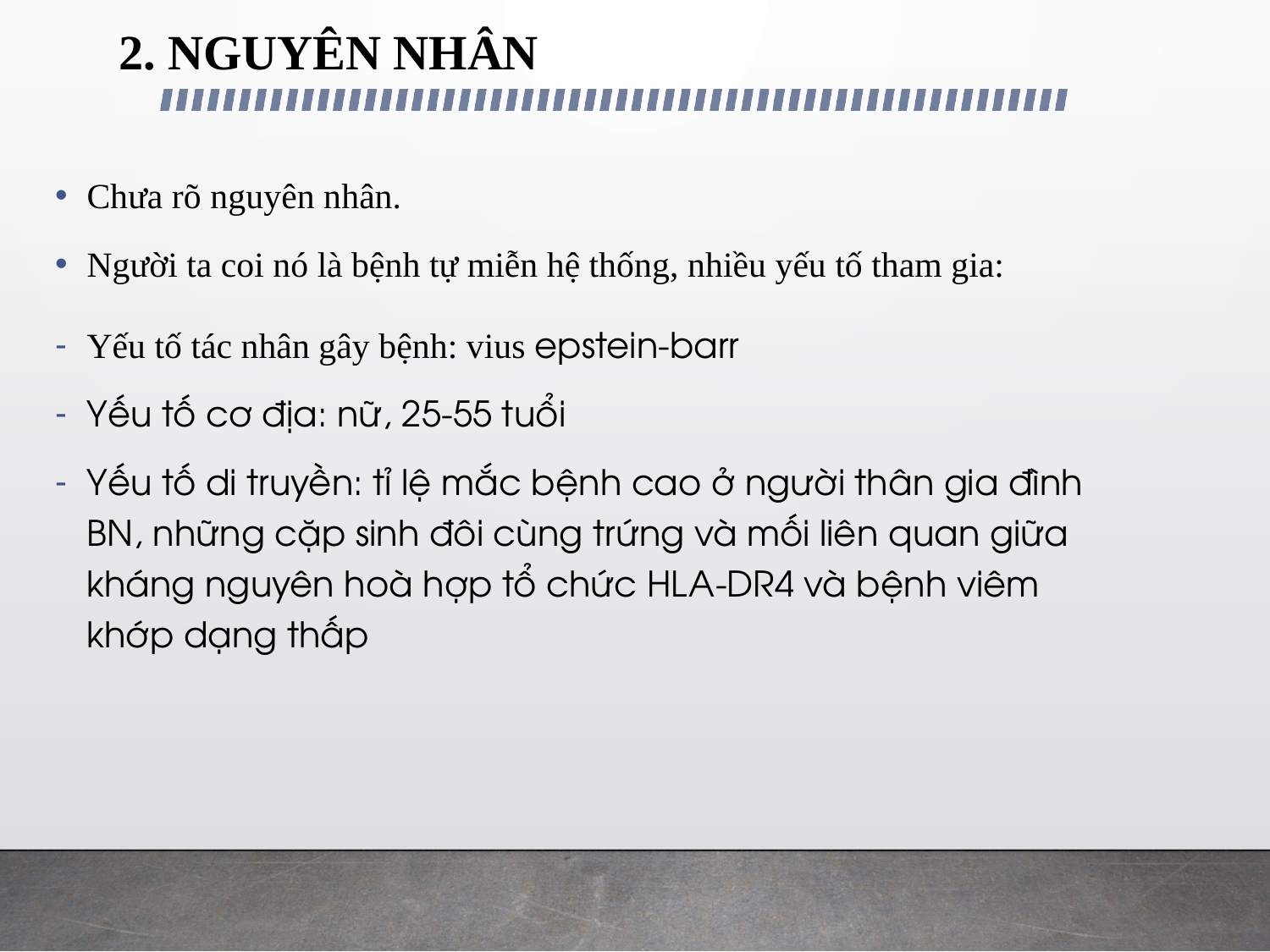

# 2. NGUYÊN NHÂN
Chưa rõ nguyên nhân.
Người ta coi nó là bệnh tự miễn hệ thống, nhiều yếu tố tham gia:
Yếu tố tác nhân gây bệnh: vius epstein-barr
Yếu tố cơ địa: nữ, 25-55 tuổi
Yếu tố di truyền: tỉ lệ mắc bệnh cao ở người thân gia đình BN, những cặp sinh đôi cùng trứng và mối liên quan giữa kháng nguyên hoà hợp tổ chức HLA-DR4 và bệnh viêm khớp dạng thấp